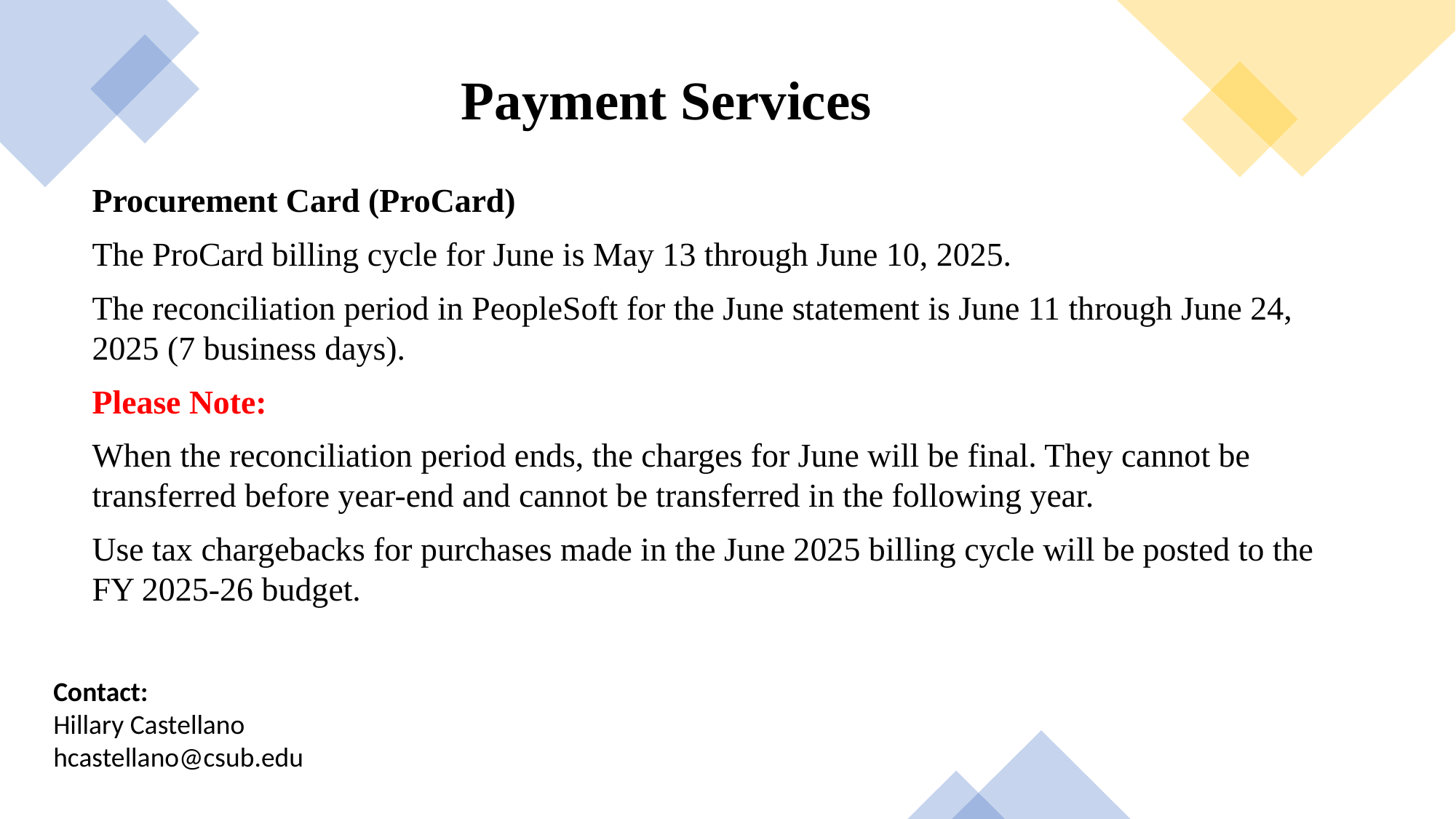

Payment Services

Procurement Card (ProCard)
The ProCard billing cycle for June is May 13 through June 10, 2025.
The reconciliation period in PeopleSoft for the June statement is June 11 through June 24, 2025 (7 business days).
Please Note:
When the reconciliation period ends, the charges for June will be final. They cannot be transferred before year-end and cannot be transferred in the following year.
Use tax chargebacks for purchases made in the June 2025 billing cycle will be posted to the FY 2025-26 budget.
Contact:
Hillary Castellano
hcastellano@csub.edu